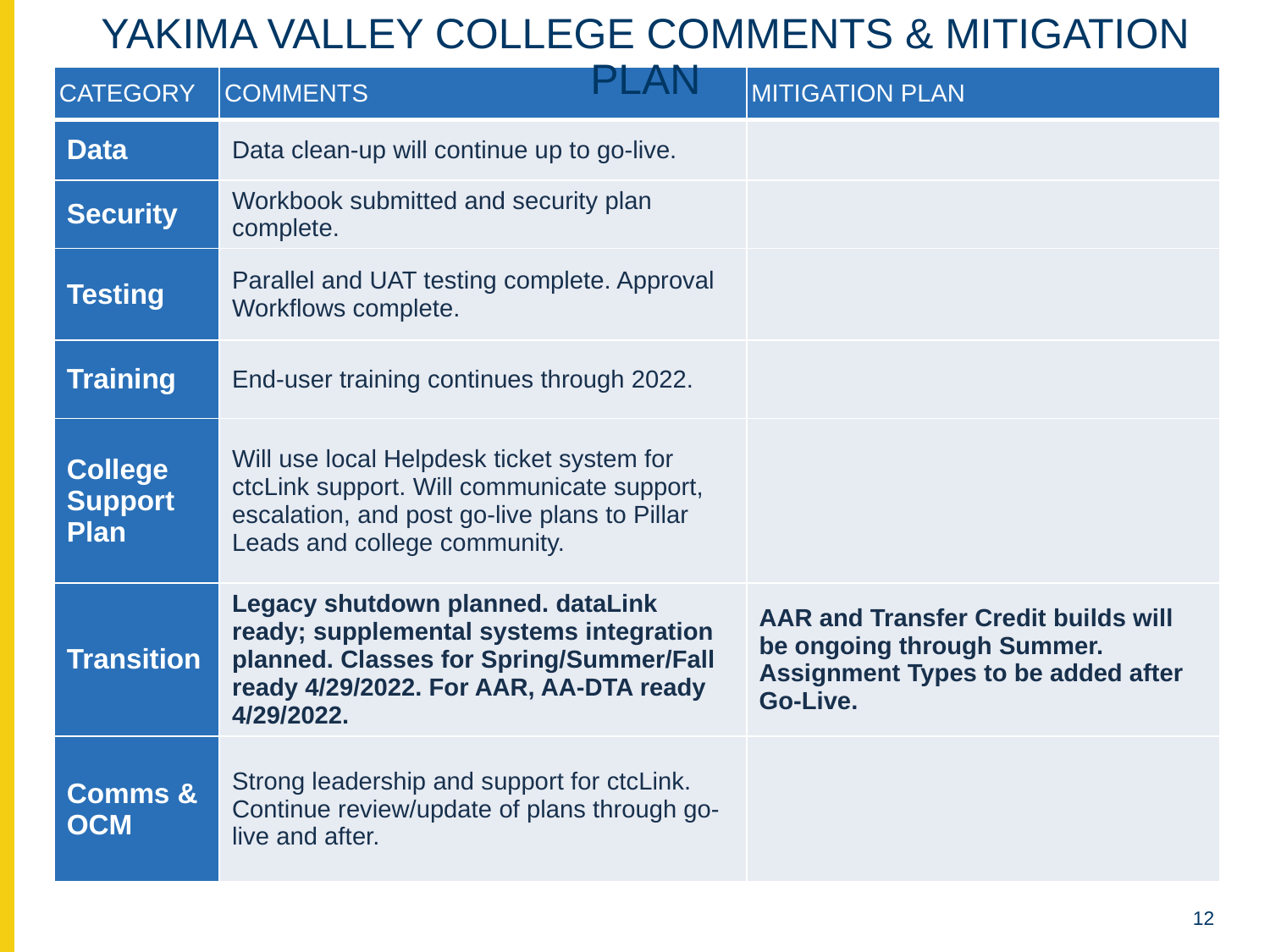

# Yakima Valley College comments & MITIGATION plan
| CATEGORY | COMMENTS | MITIGATION PLAN |
| --- | --- | --- |
| Data | Data clean-up will continue up to go-live. |  |
| Security | Workbook submitted and security plan complete. |  |
| Testing | Parallel and UAT testing complete. Approval Workflows complete. |  |
| Training | End-user training continues through 2022. |  |
| College Support Plan | Will use local Helpdesk ticket system for ctcLink support. Will communicate support, escalation, and post go-live plans to Pillar Leads and college community. |  |
| Transition | Legacy shutdown planned. dataLink ready; supplemental systems integration planned. Classes for Spring/Summer/Fall ready 4/29/2022. For AAR, AA-DTA ready 4/29/2022. | AAR and Transfer Credit builds will be ongoing through Summer. Assignment Types to be added after Go-Live. |
| Comms & OCM | Strong leadership and support for ctcLink. Continue review/update of plans through go-live and after. |  |
 12